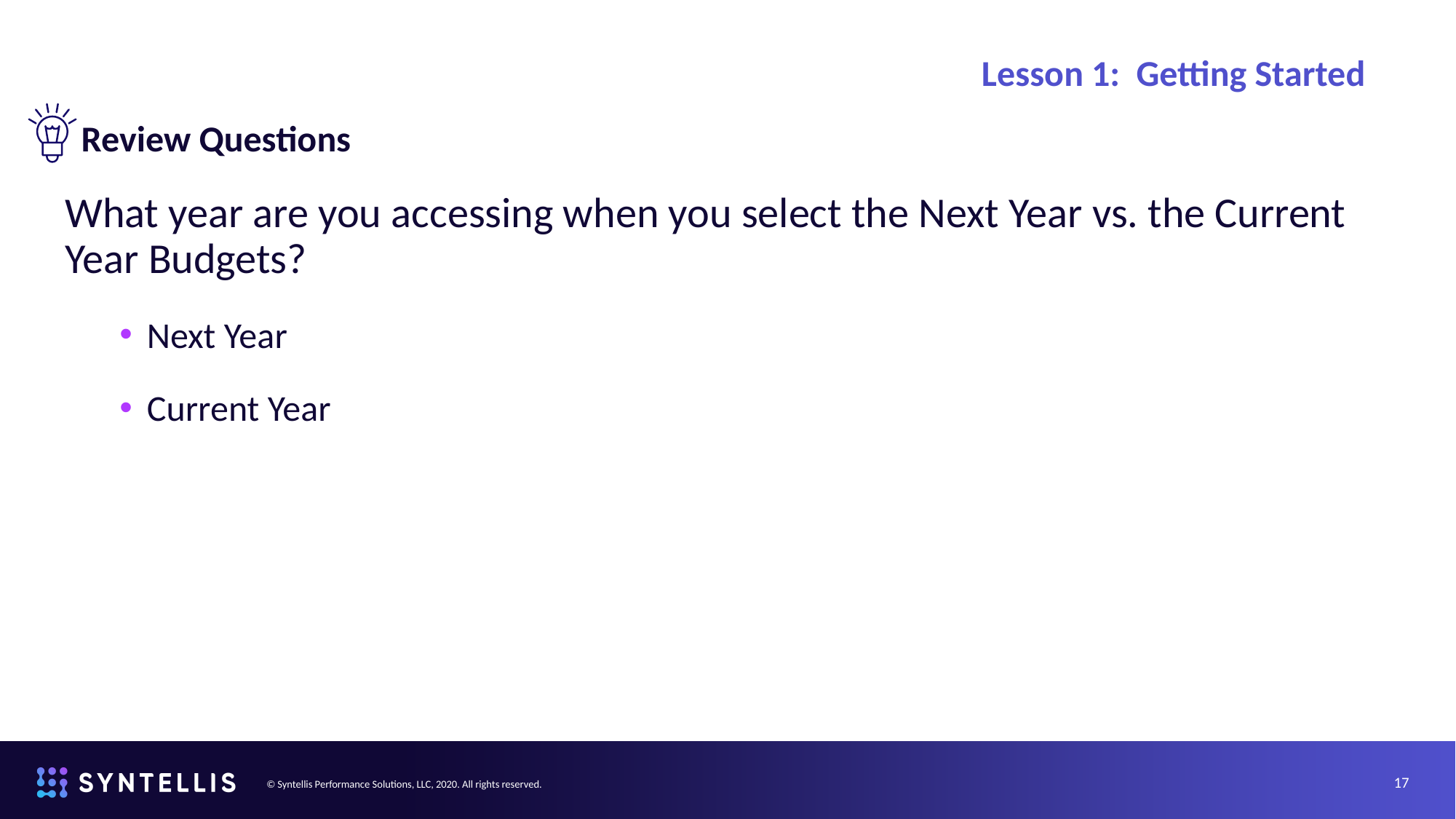

# Lesson 1:  Getting Started
   Review Questions

What year are you accessing when you select the Next Year vs. the Current Year Budgets?
Next Year
Current Year

17
© Syntellis Performance Solutions, LLC, 2020. All rights reserved.